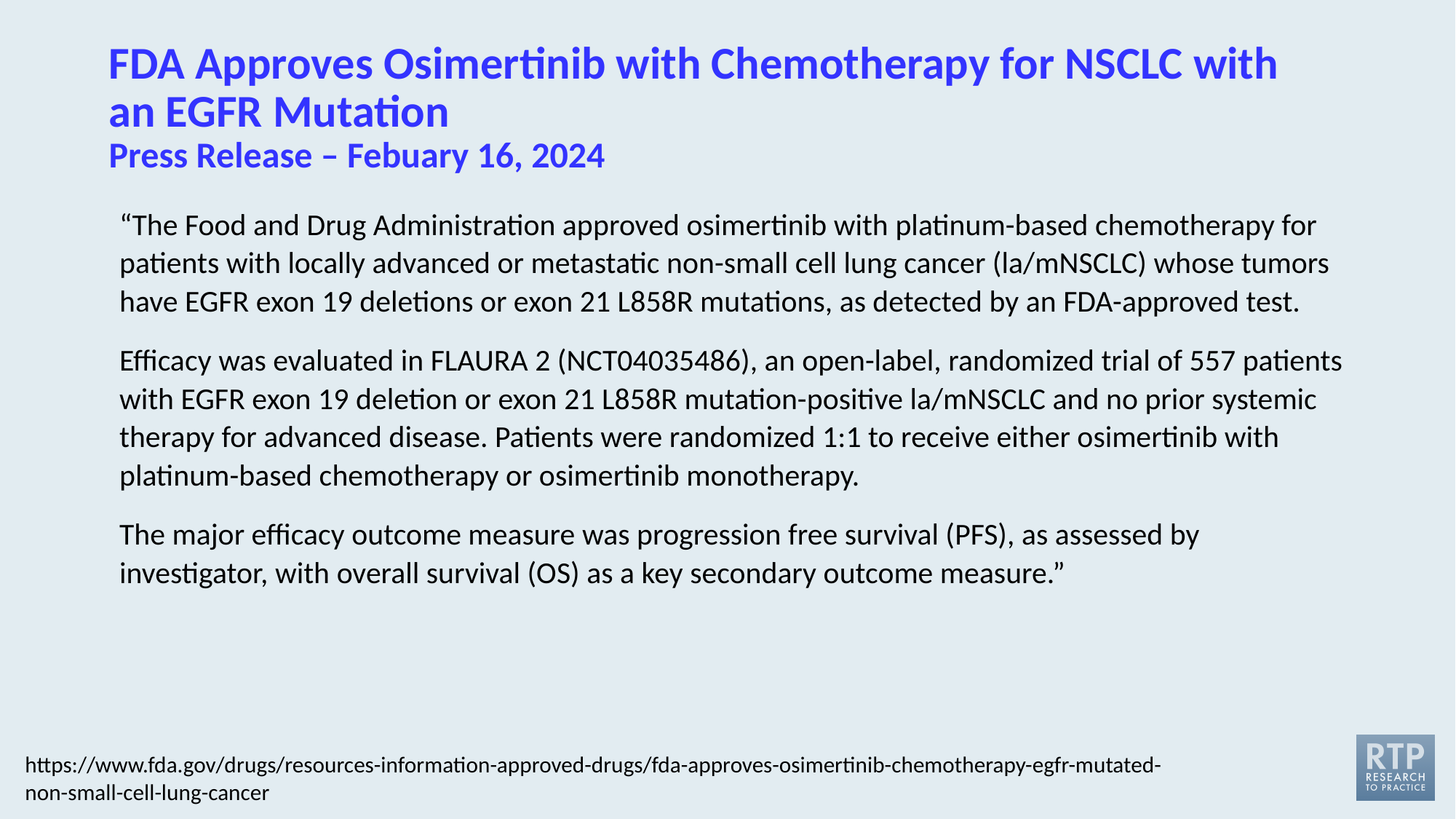

# FDA Approves Osimertinib with Chemotherapy for NSCLC with an EGFR Mutation Press Release – Febuary 16, 2024
“The Food and Drug Administration approved osimertinib with platinum-based chemotherapy for patients with locally advanced or metastatic non-small cell lung cancer (la/mNSCLC) whose tumors have EGFR exon 19 deletions or exon 21 L858R mutations, as detected by an FDA-approved test.
Efficacy was evaluated in FLAURA 2 (NCT04035486), an open-label, randomized trial of 557 patients with EGFR exon 19 deletion or exon 21 L858R mutation-positive la/mNSCLC and no prior systemic therapy for advanced disease. Patients were randomized 1:1 to receive either osimertinib with platinum-based chemotherapy or osimertinib monotherapy.
The major efficacy outcome measure was progression free survival (PFS), as assessed by investigator, with overall survival (OS) as a key secondary outcome measure.”
https://www.fda.gov/drugs/resources-information-approved-drugs/fda-approves-osimertinib-chemotherapy-egfr-mutated-non-small-cell-lung-cancer